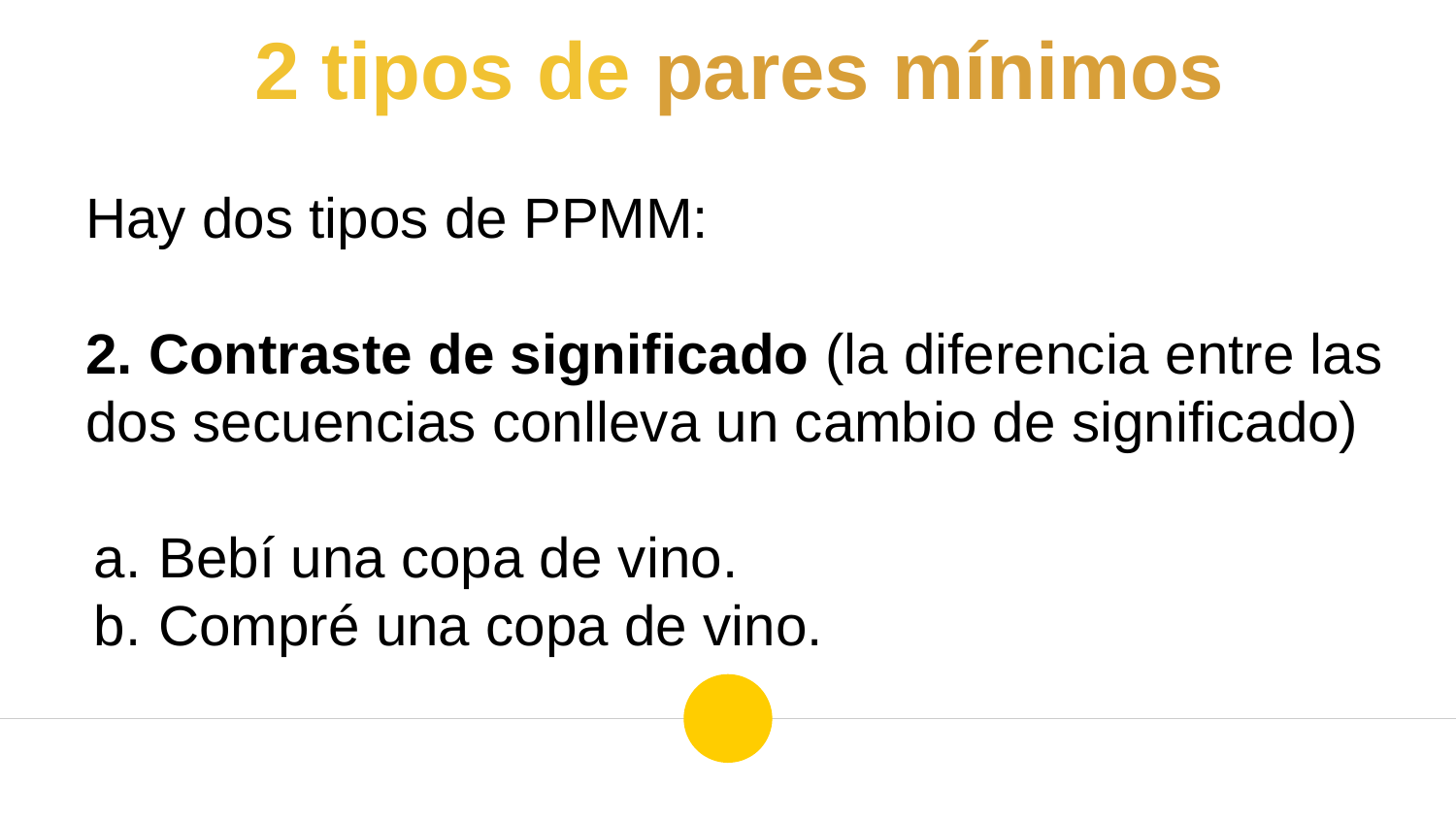

2 tipos de pares mínimos
Hay dos tipos de PPMM:

2. Contraste de significado (la diferencia entre las dos secuencias conlleva un cambio de significado)

Bebí una copa de vino.
Compré una copa de vino.